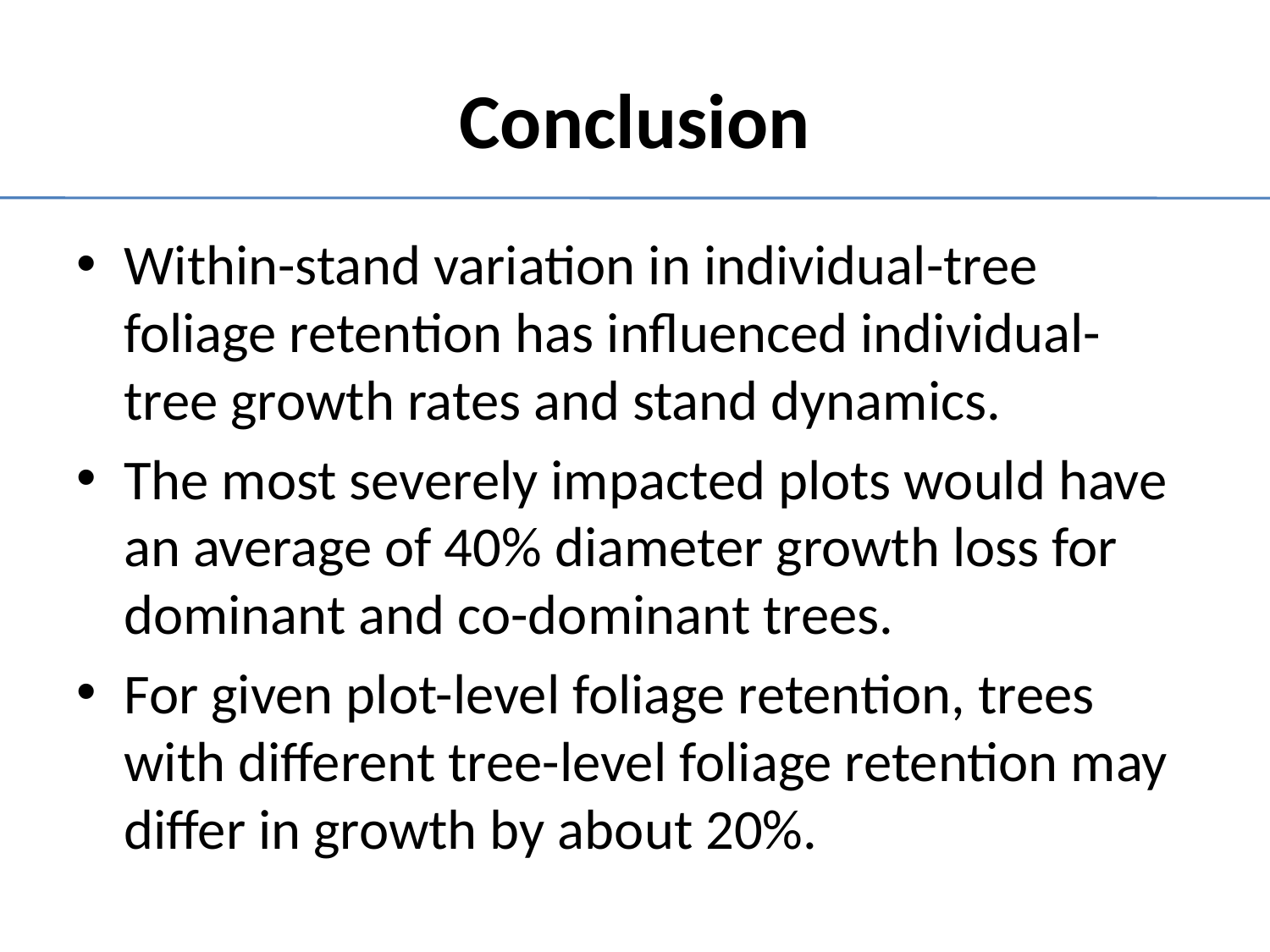

# Conclusion

Within-stand variation in individual-tree foliage retention has influenced individual-tree growth rates and stand dynamics.
The most severely impacted plots would have an average of 40% diameter growth loss for dominant and co-dominant trees.
For given plot-level foliage retention, trees with different tree-level foliage retention may differ in growth by about 20%.